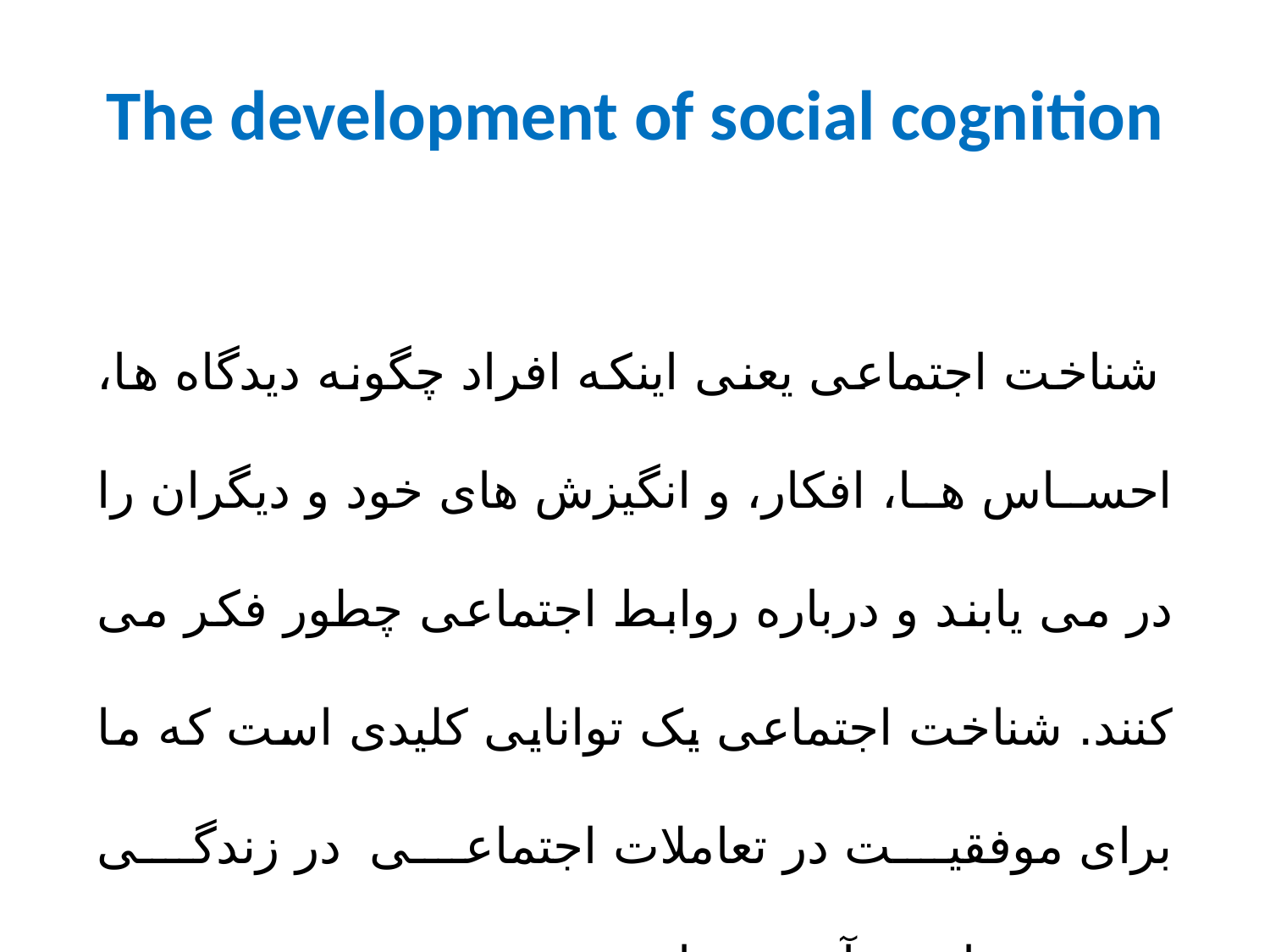

The development of social cognition

 شناخت اجتماعی یعنی اینکه افراد چگونه دیدگاه ها، احساس ها، افکار، و انگیزش های خود و دیگران را در می یابند و درباره روابط اجتماعی چطور فکر می کنند. شناخت اجتماعی یک توانایی کلیدی است که ما برای موفقیت در تعاملات اجتماعی  در زندگی روزمره نیازمند آن می باشیم.